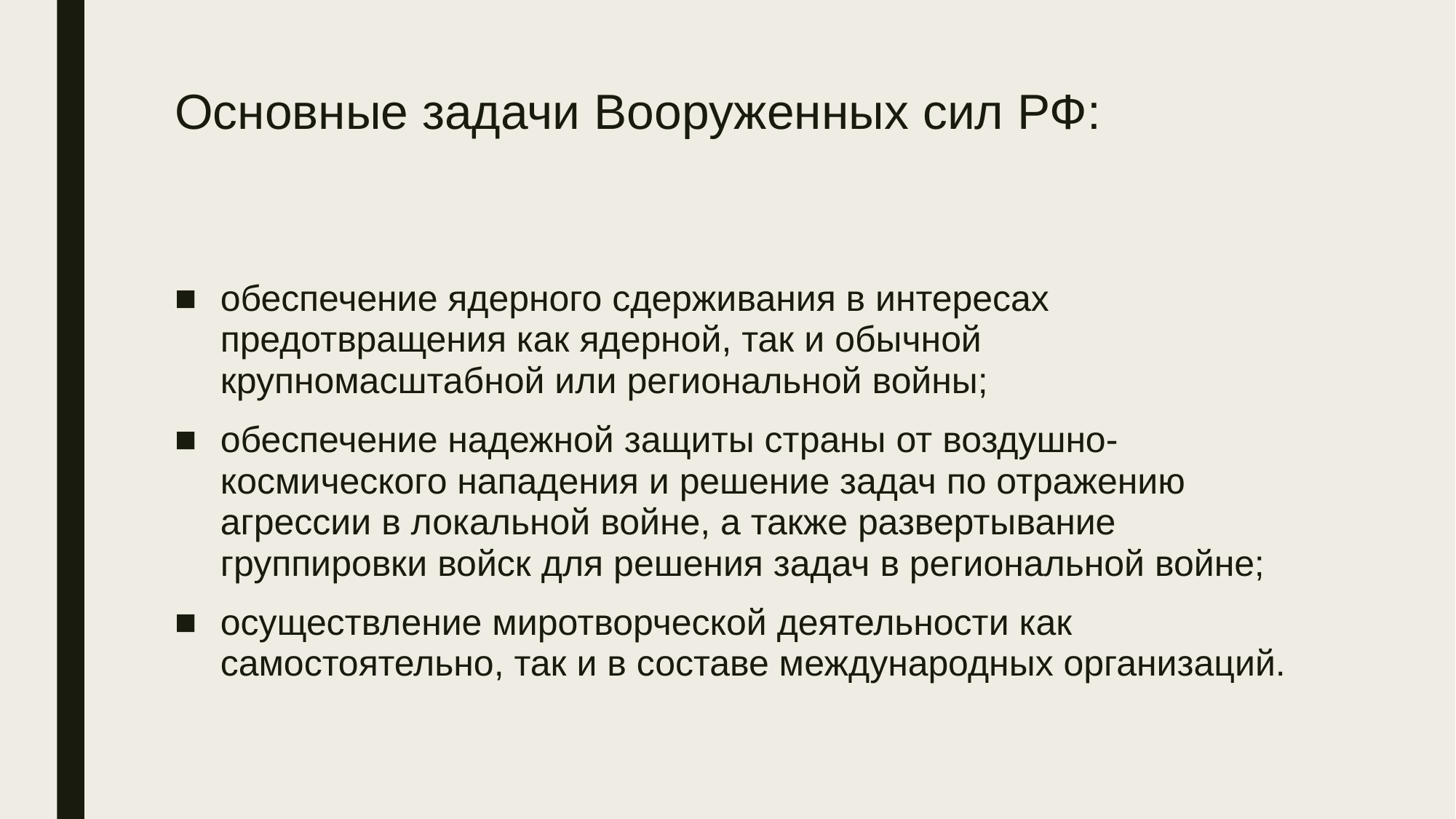

# Основные задачи Вооруженных сил РФ:
обеспечение ядерного сдерживания в интересах предотвращения как ядерной, так и обычной крупномасштабной или региональной войны;
обеспечение надежной защиты страны от воздушно- космического нападения и решение задач по отражению агрессии в локальной войне, а также развертывание группировки войск для решения задач в региональной войне;
осуществление миротворческой деятельности как самостоятельно, так и в составе международных организаций.